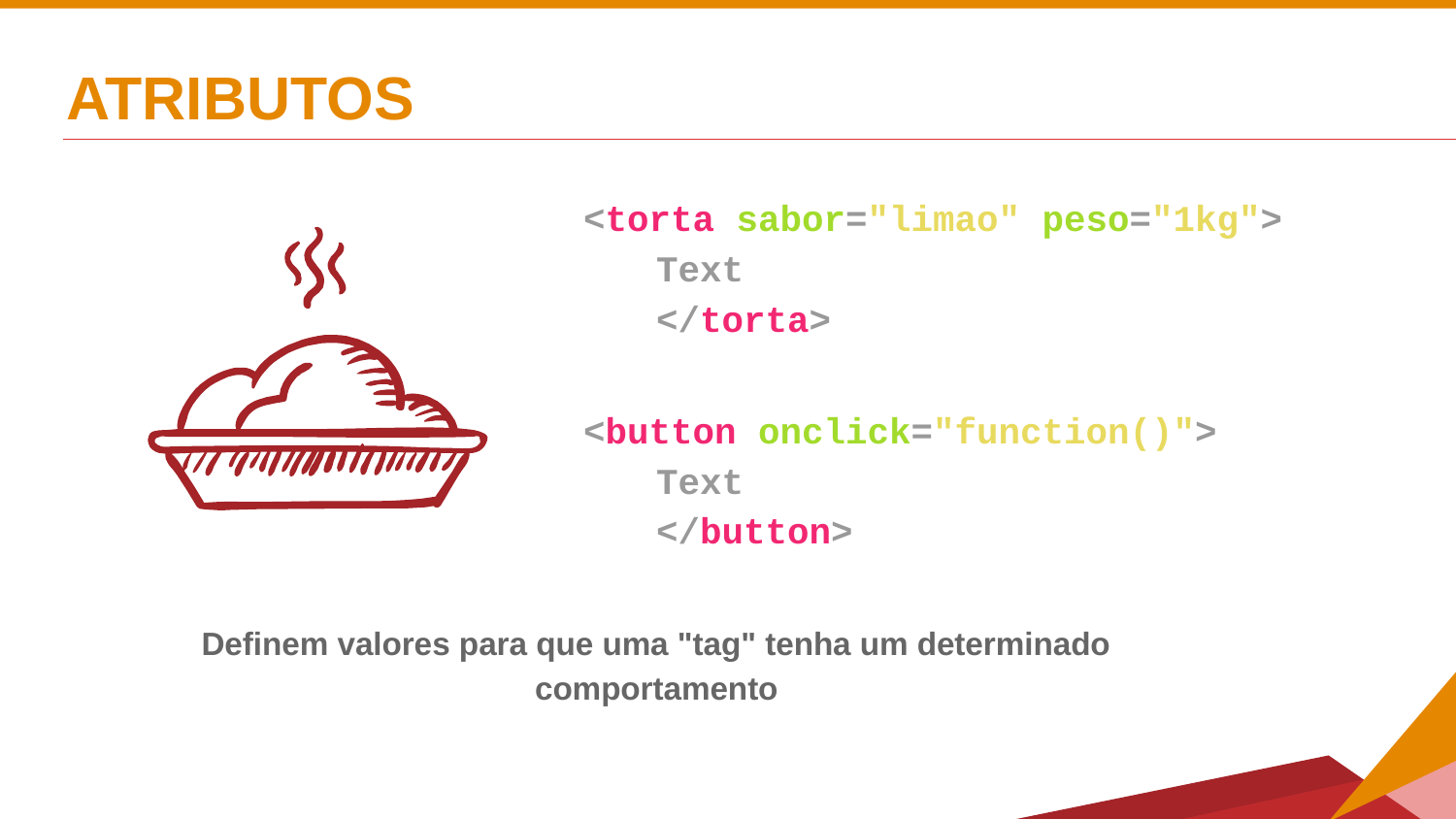

# ATRIBUTOS
<torta sabor="limao" peso="1kg">
Text
</torta>

<button onclick="function()">
Text
</button>
Definem valores para que uma "tag" tenha um determinado comportamento